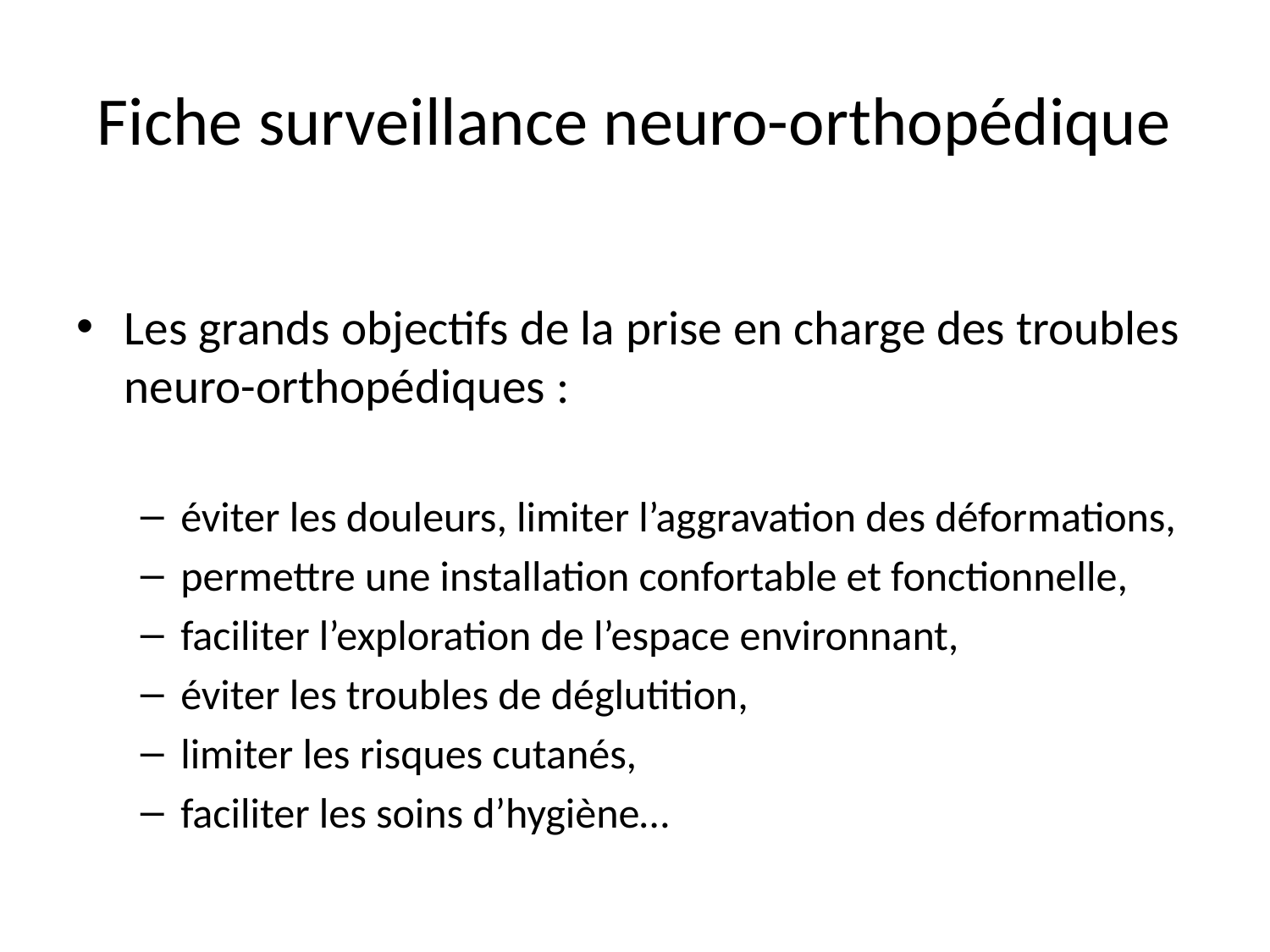

# Fiche surveillance neuro-orthopédique

Les grands objectifs de la prise en charge des troubles neuro-orthopédiques :

éviter les douleurs, limiter l’aggravation des déformations,
permettre une installation confortable et fonctionnelle,
faciliter l’exploration de l’espace environnant,
éviter les troubles de déglutition,
limiter les risques cutanés,
faciliter les soins d’hygiène…